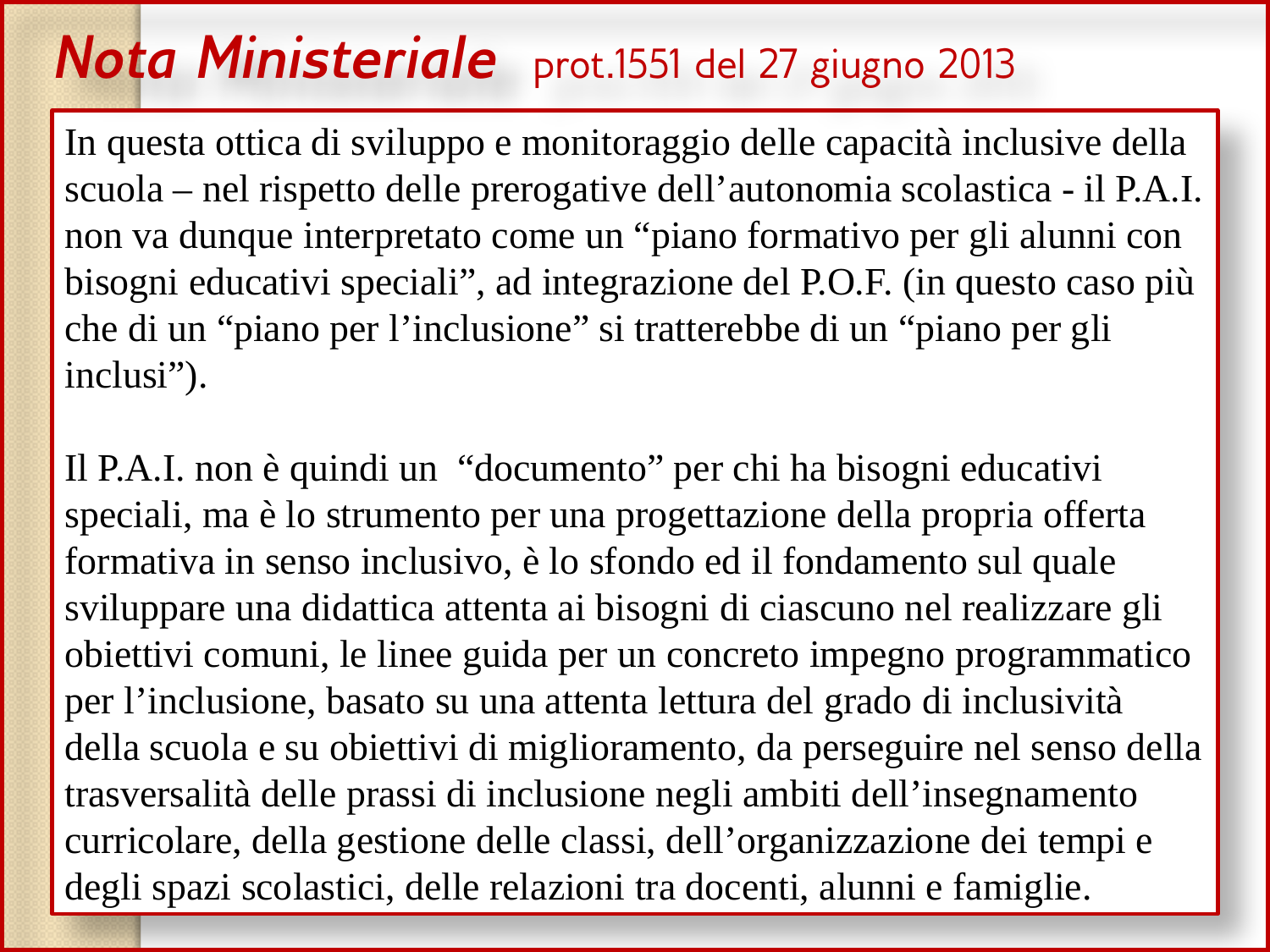

Nota Ministeriale  prot.1551 del 27 giugno 2013
In questa ottica di sviluppo e monitoraggio delle capacità inclusive della scuola – nel rispetto delle prerogative dell’autonomia scolastica - il P.A.I. non va dunque interpretato come un “piano formativo per gli alunni con bisogni educativi speciali”, ad integrazione del P.O.F. (in questo caso più che di un “piano per l’inclusione” si tratterebbe di un “piano per gli inclusi”).

Il P.A.I. non è quindi un  “documento” per chi ha bisogni educativi speciali, ma è lo strumento per una progettazione della propria offerta formativa in senso inclusivo, è lo sfondo ed il fondamento sul quale sviluppare una didattica attenta ai bisogni di ciascuno nel realizzare gli obiettivi comuni, le linee guida per un concreto impegno programmatico per l’inclusione, basato su una attenta lettura del grado di inclusività della scuola e su obiettivi di miglioramento, da perseguire nel senso della trasversalità delle prassi di inclusione negli ambiti dell’insegnamento curricolare, della gestione delle classi, dell’organizzazione dei tempi e degli spazi scolastici, delle relazioni tra docenti, alunni e famiglie.